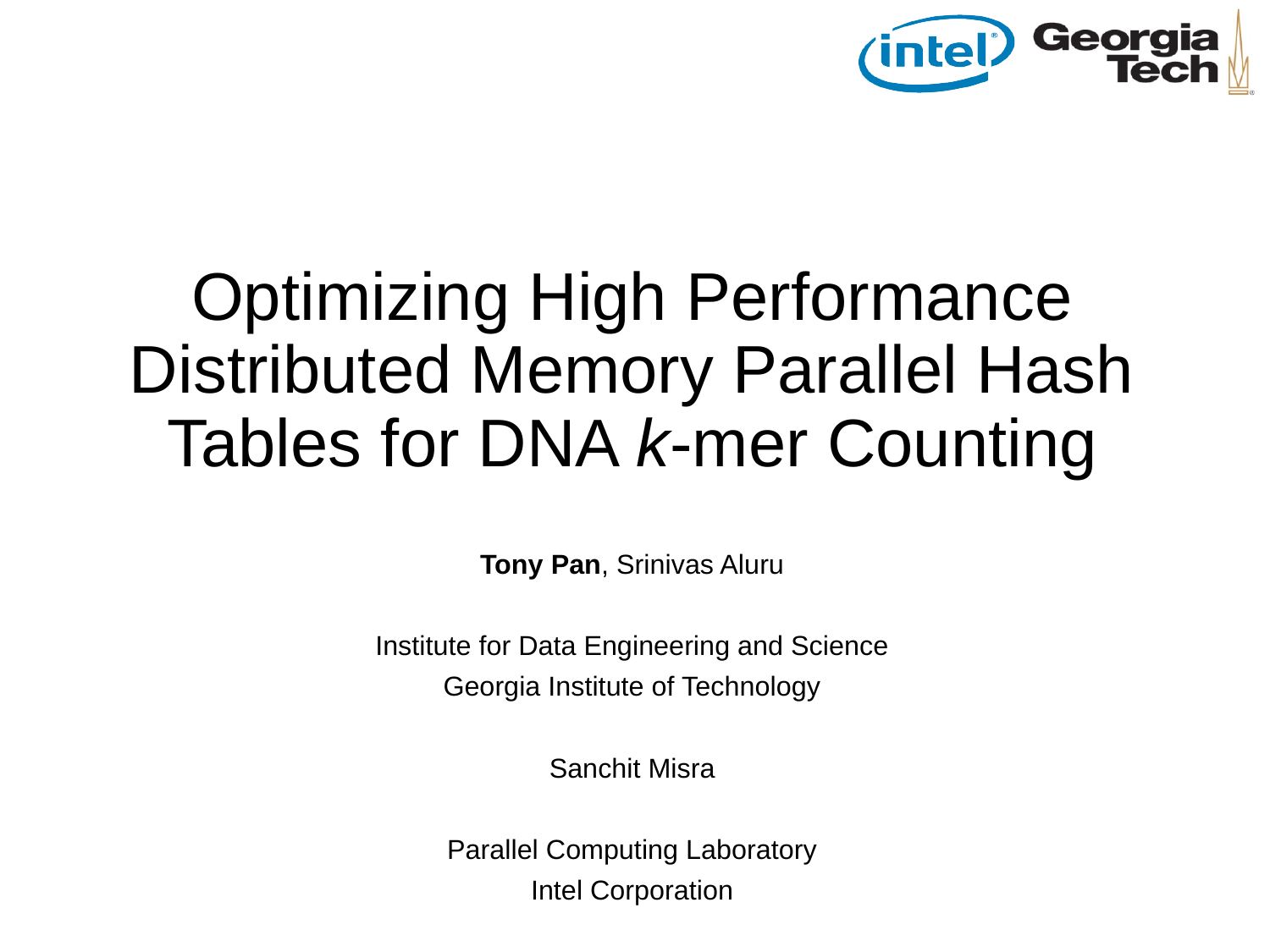

# Optimizing High Performance Distributed Memory Parallel Hash Tables for DNA k-mer Counting

Tony Pan, Srinivas Aluru

Institute for Data Engineering and Science
Georgia Institute of Technology

Sanchit Misra

Parallel Computing Laboratory
Intel Corporation